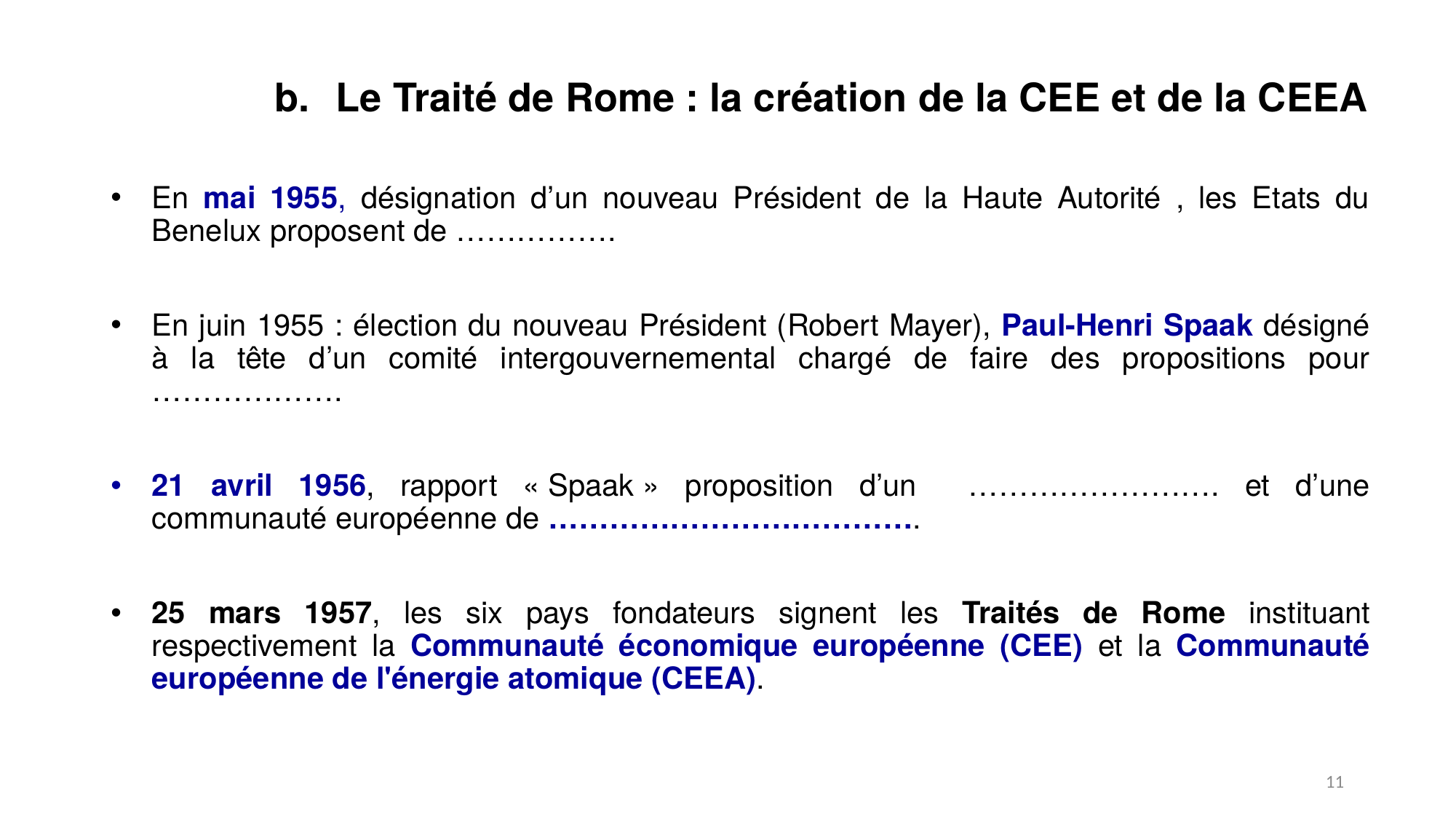

Le Traité de Rome : la création de la CEE et de la CEEA

En mai 1955, désignation d’un nouveau Président de la Haute Autorité , les Etats du Benelux proposent de …………….

En juin 1955 : élection du nouveau Président (Robert Mayer), Paul-Henri Spaak désigné à la tête d’un comité intergouvernemental chargé de faire des propositions pour ……………….

21 avril 1956, rapport « Spaak » proposition d’un  ……………………. et d’une communauté européenne de ……………………………….

25 mars 1957, les six pays fondateurs signent les Traités de Rome instituant respectivement la Communauté économique européenne (CEE) et la Communauté européenne de l'énergie atomique (CEEA).

11